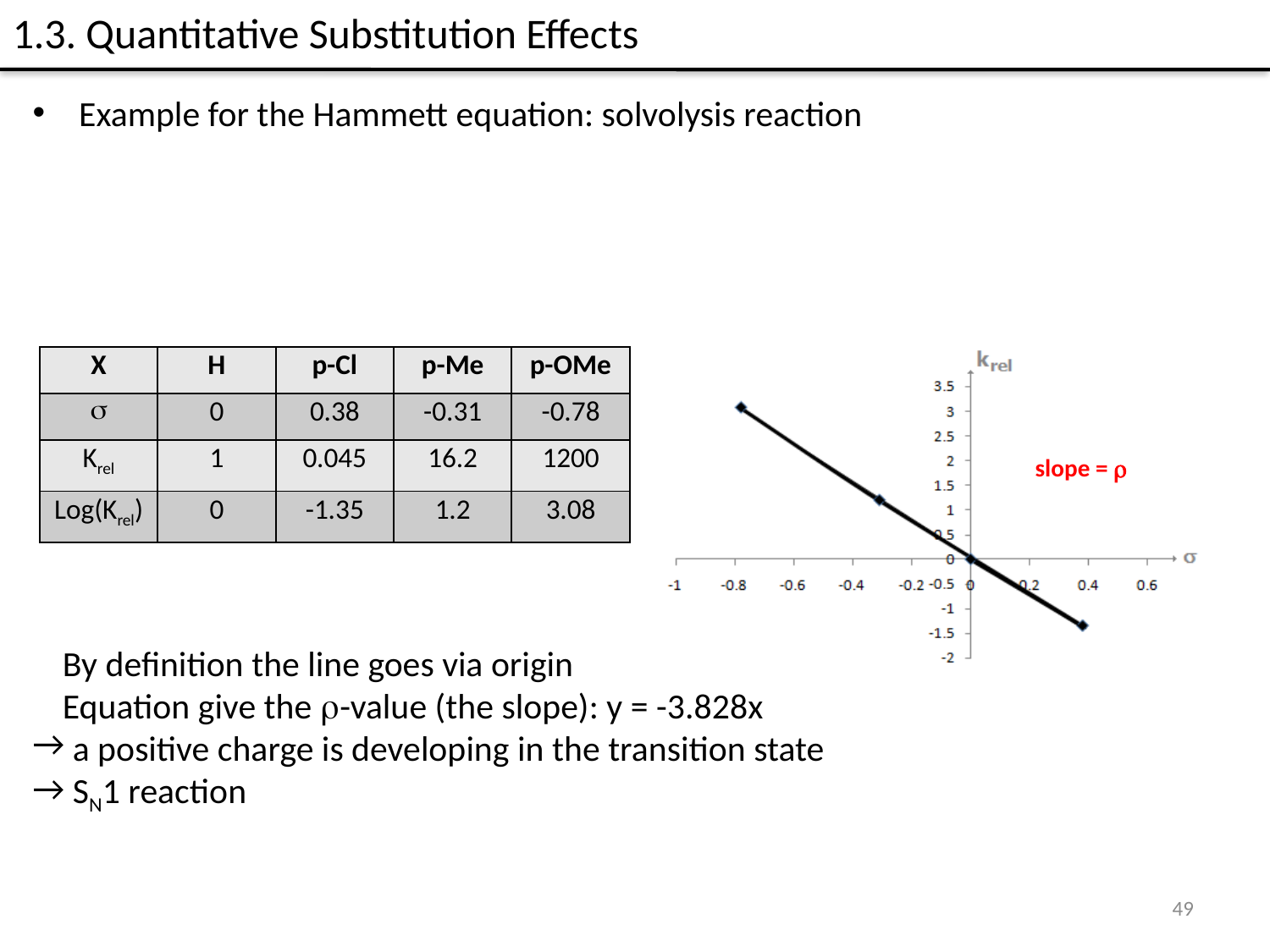

1.3. Quantitative Substitution Effects

  Example for the Hammett equation: solvolysis reaction

By definition the line goes via origin
Equation give the ρ-value (the slope): y = -3.828x
 a positive charge is developing in the transition state
 SN1 reaction

| X | H | p-Cl | p-Me | p-OMe |
| --- | --- | --- | --- | --- |
| σ | 0 | 0.38 | -0.31 | -0.78 |
| Krel | 1 | 0.045 | 16.2 | 1200 |
| Log(Krel) | 0 | -1.35 | 1.2 | 3.08 |

### Chart

| Category |  |
|---|---|
slope = ρ
49